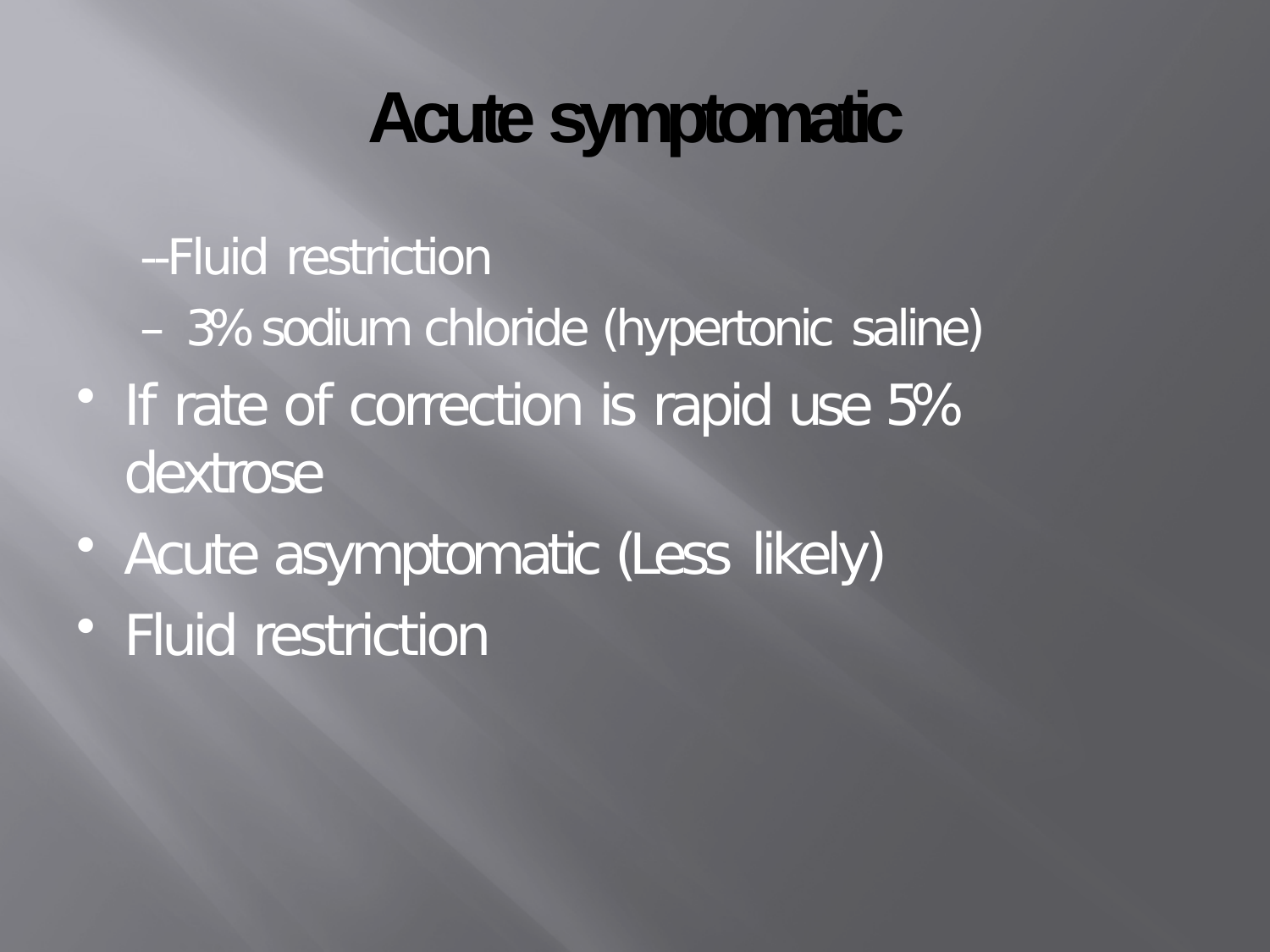

# Acute symptomatic
--Fluid restriction
– 3% sodium chloride (hypertonic saline)
If rate of correction is rapid use 5% dextrose
Acute asymptomatic (Less likely)
Fluid restriction